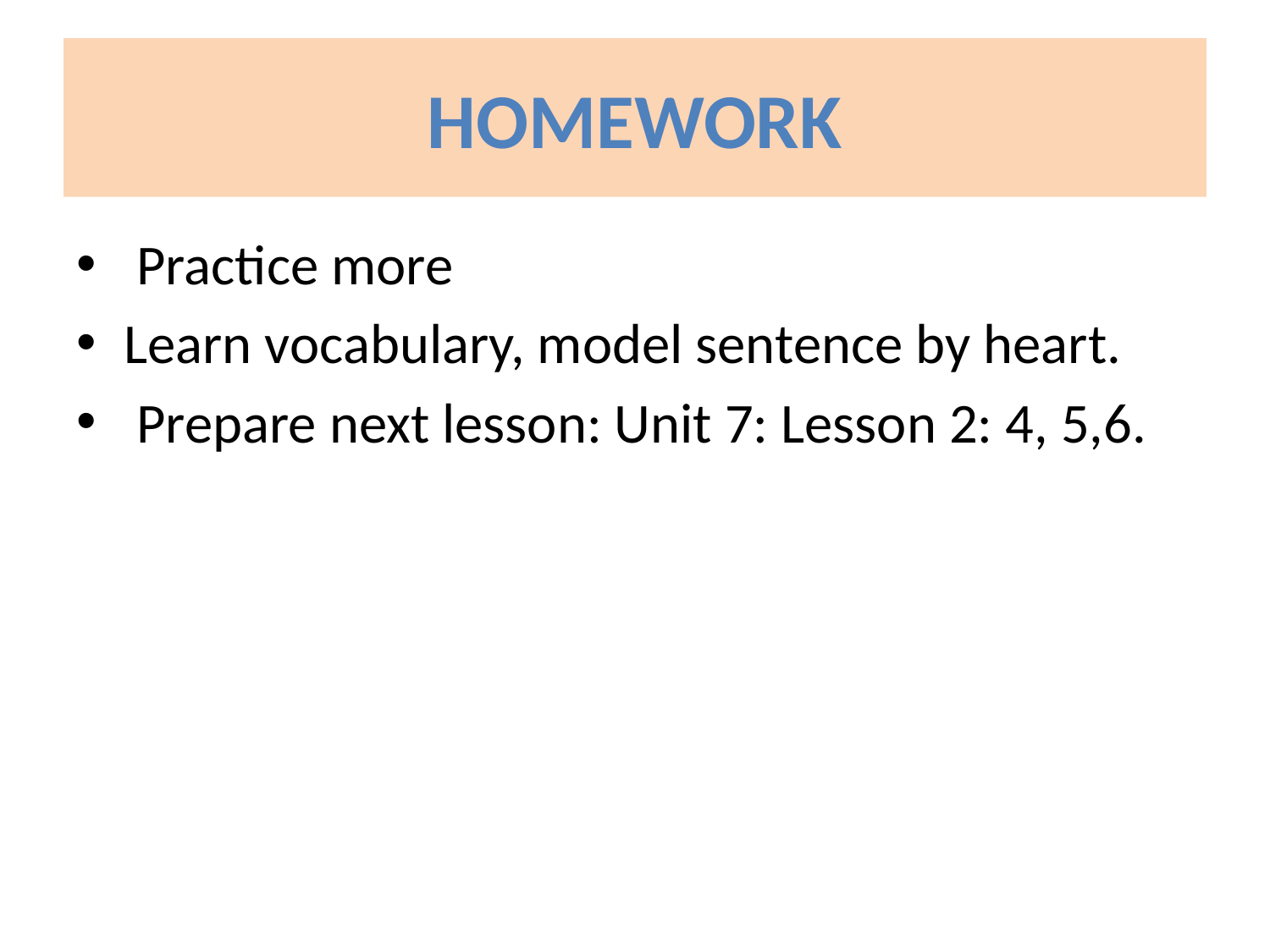

# Homework
 Practice more
Learn vocabulary, model sentence by heart.
 Prepare next lesson: Unit 7: Lesson 2: 4, 5,6.